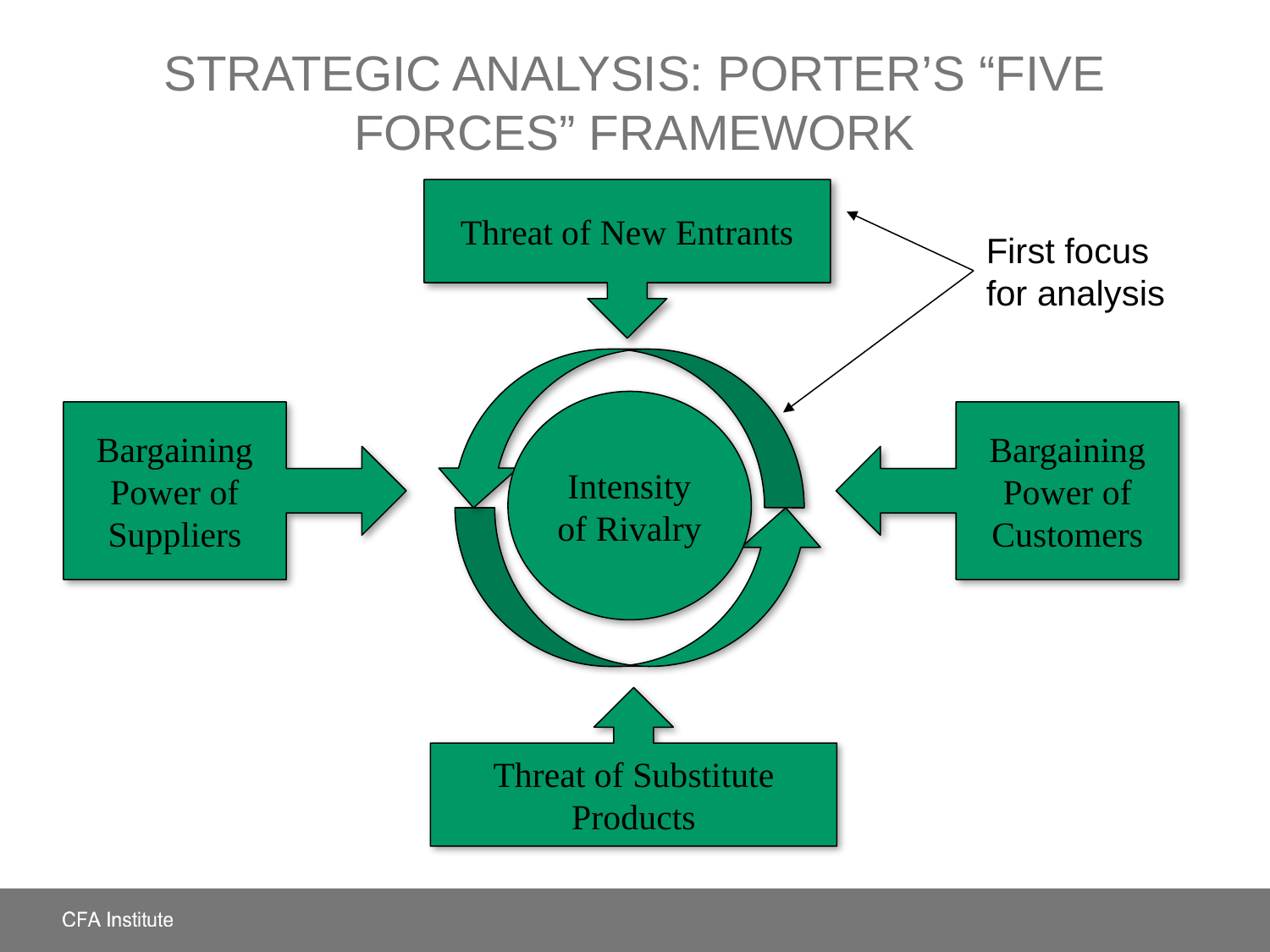

# Strategic Analysis: Porter’s “Five Forces” Framework
Threat of New Entrants
First focus for analysis

Intensity of Rivalry
Bargaining Power of Suppliers
Bargaining Power of Customers

Threat of Substitute Products